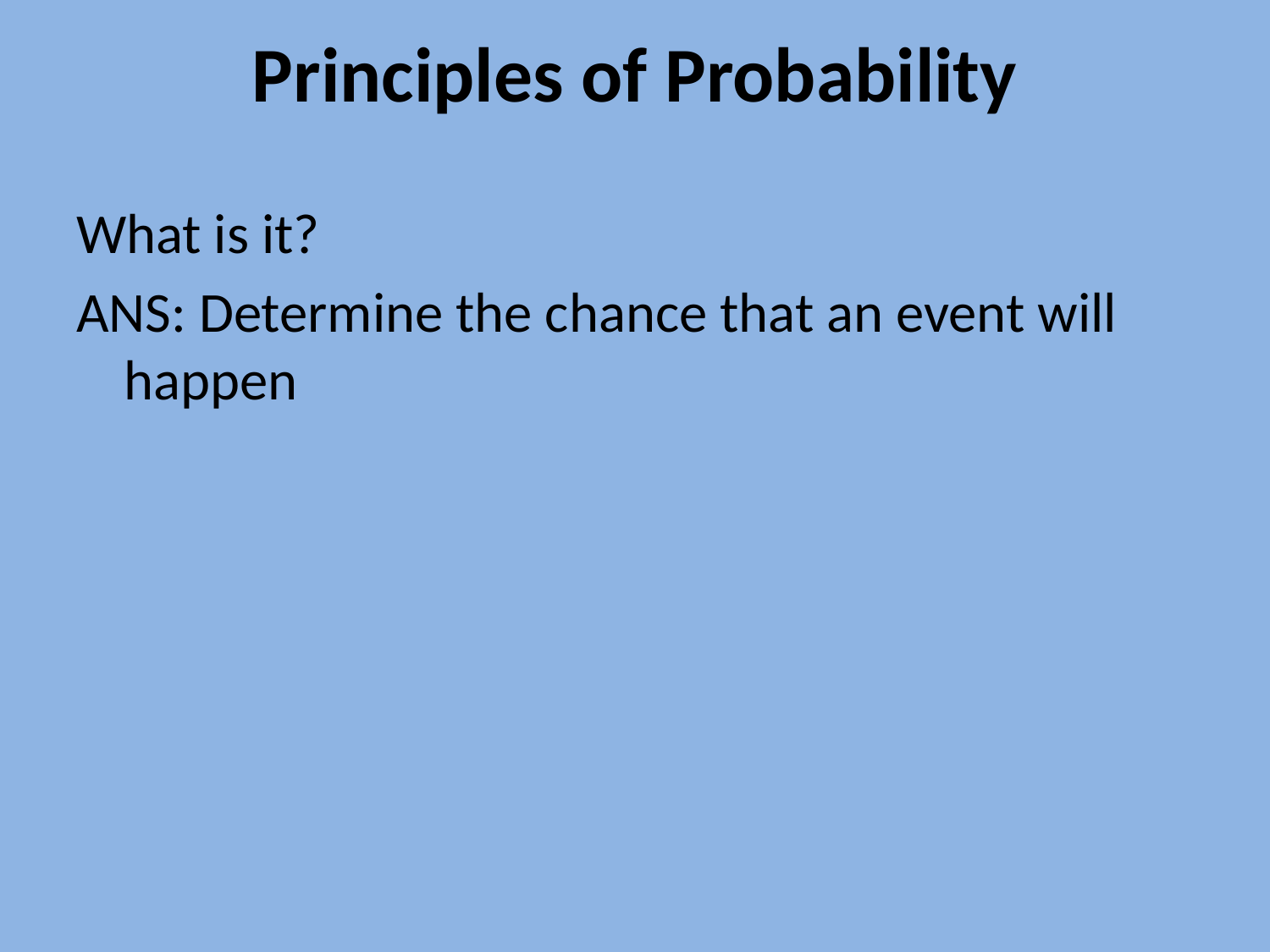

# Principles of Probability
What is it?
ANS: Determine the chance that an event will happen